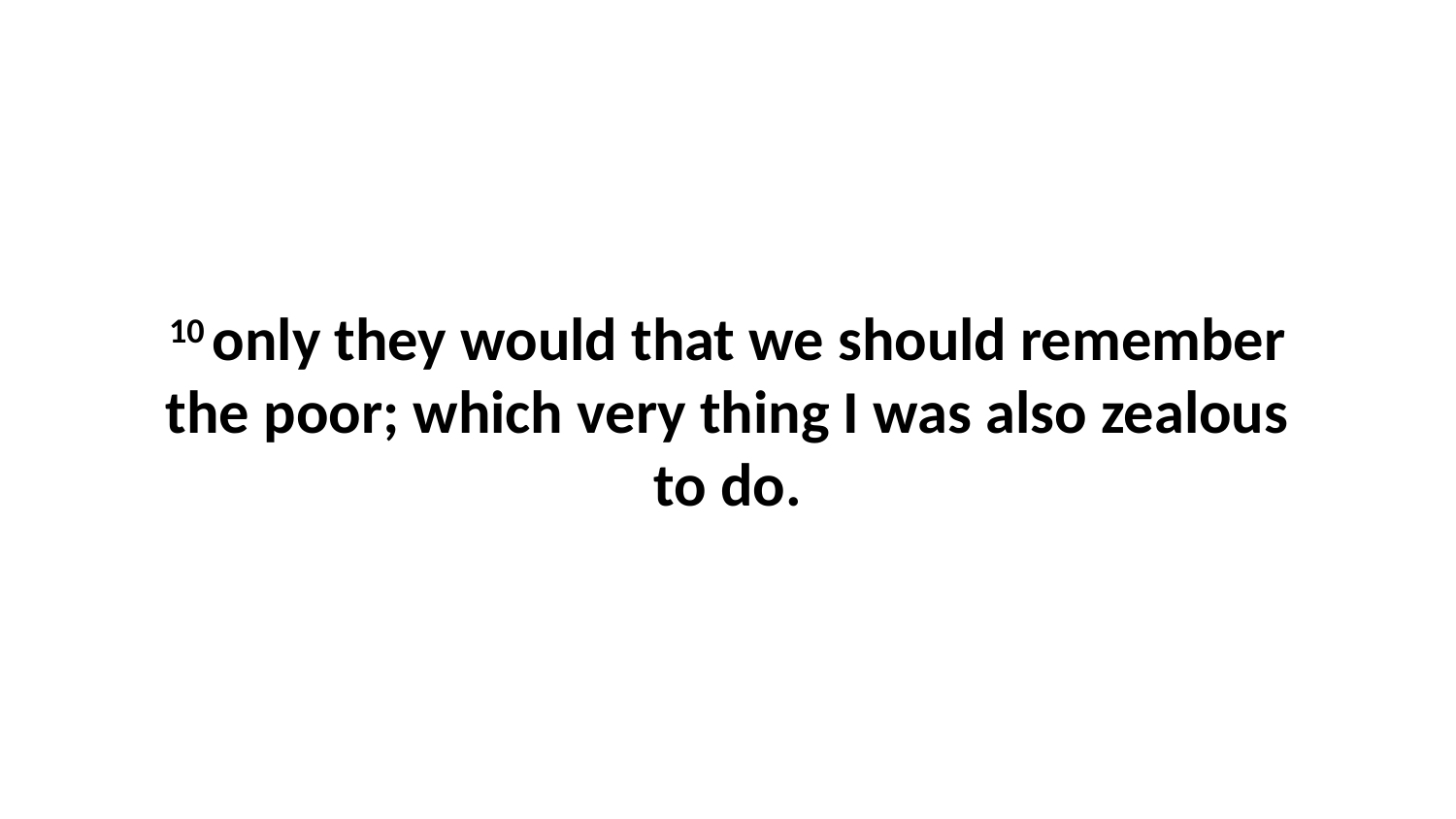

10 only they would that we should remember the poor; which very thing I was also zealous to do.